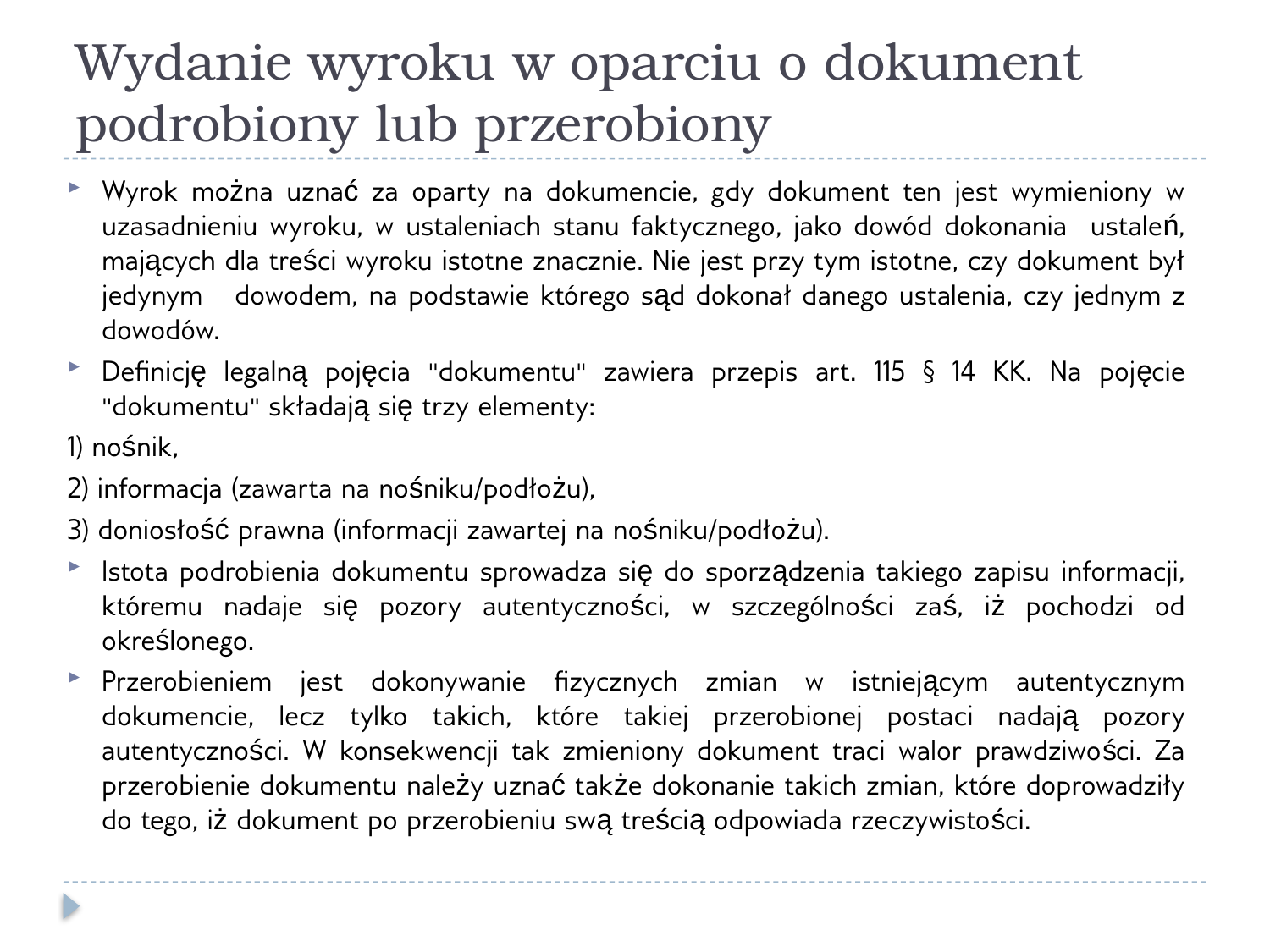

# Wydanie wyroku w oparciu o dokument podrobiony lub przerobiony
Wyrok można uznać za oparty na dokumencie, gdy dokument ten jest wymieniony w uzasadnieniu wyroku, w ustaleniach stanu faktycznego, jako dowód dokonania  ustaleń, mających dla treści wyroku istotne znacznie. Nie jest przy tym istotne, czy dokument był jedynym   dowodem, na podstawie którego sąd dokonał danego ustalenia, czy jednym z dowodów.
Definicję legalną pojęcia "dokumentu" zawiera przepis art. 115 § 14 KK. Na pojęcie "dokumentu" składają się trzy elementy:
1) nośnik,
2) informacja (zawarta na nośniku/podłożu),
3) doniosłość prawna (informacji zawartej na nośniku/podłożu).
Istota podrobienia dokumentu sprowadza się do sporządzenia takiego zapisu informacji, któremu nadaje się pozory autentyczności, w szczególności zaś, iż pochodzi od określonego.
Przerobieniem jest dokonywanie fizycznych zmian w istniejącym autentycznym dokumencie, lecz tylko takich, które takiej przerobionej postaci nadają pozory autentyczności. W konsekwencji tak zmieniony dokument traci walor prawdziwości. Za przerobienie dokumentu należy uznać także dokonanie takich zmian, które doprowadziły do tego, iż dokument po przerobieniu swą treścią odpowiada rzeczywistości.